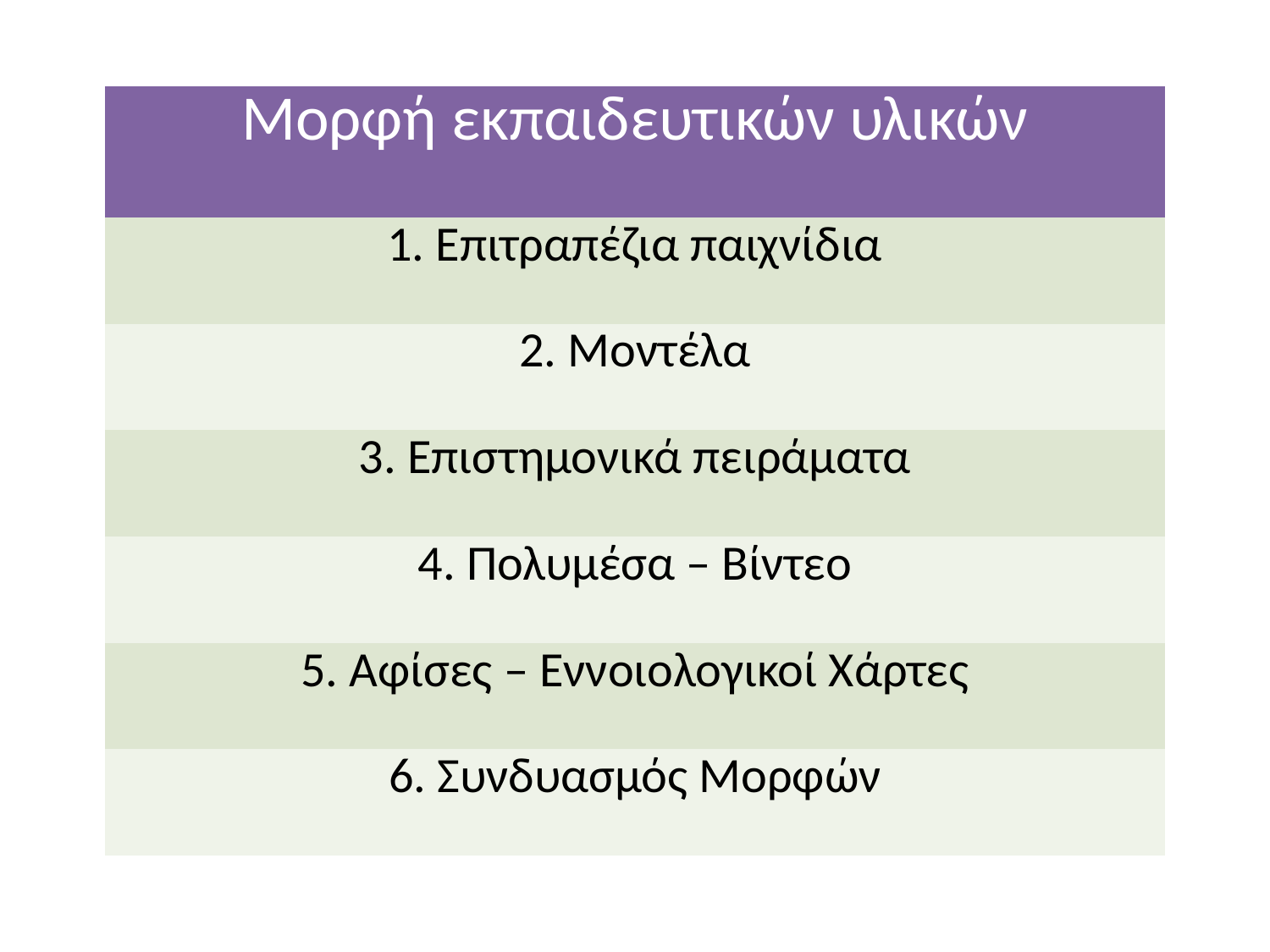

| Μορφή εκπαιδευτικών υλικών |
| --- |
| 1. Επιτραπέζια παιχνίδια |
| 2. Μοντέλα |
| 3. Επιστημονικά πειράματα |
| 4. Πολυμέσα – Βίντεο |
| 5. Αφίσες – Εννοιολογικοί Χάρτες |
| 6. Συνδυασμός Μορφών |